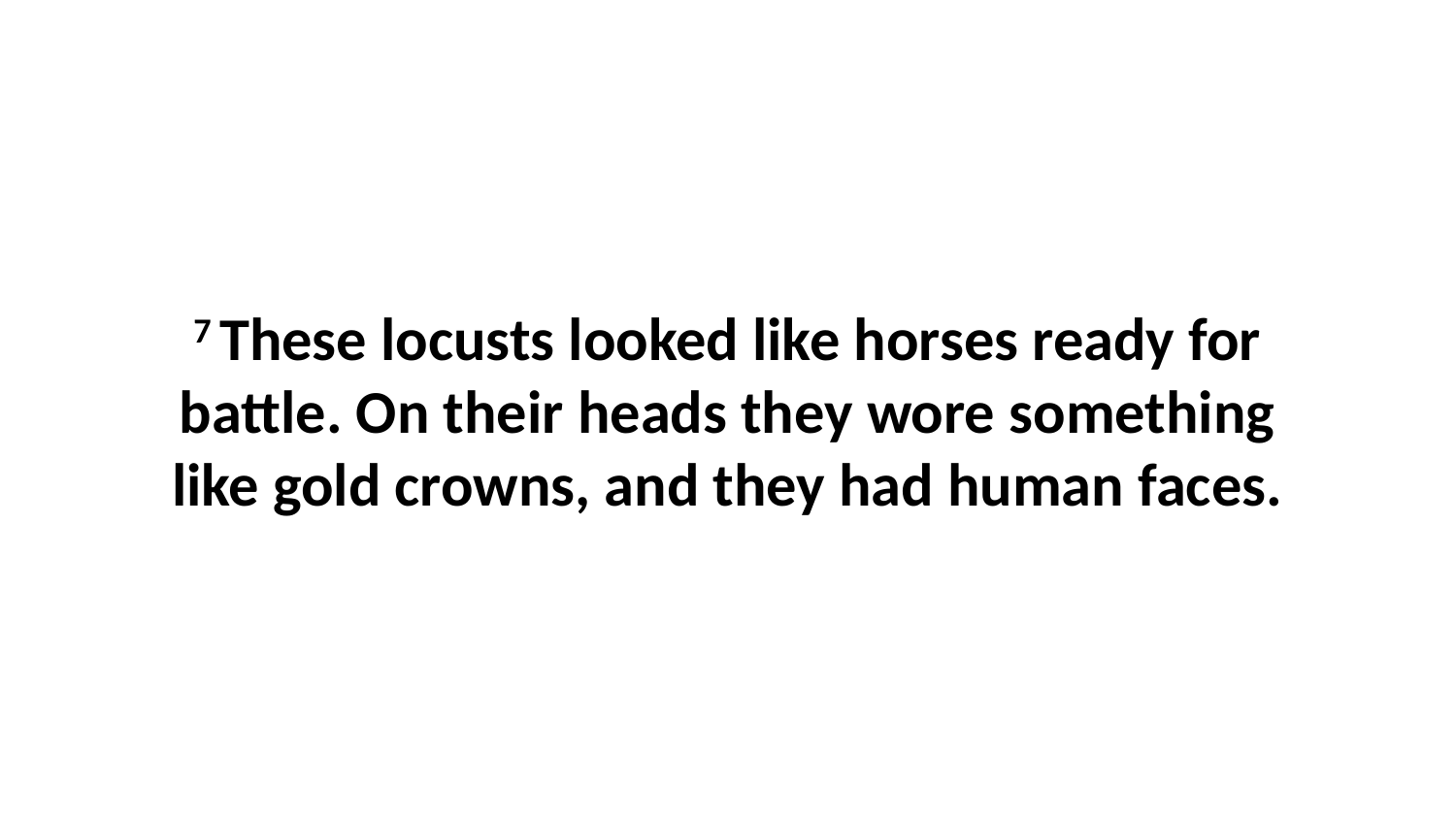

7 These locusts looked like horses ready for battle. On their heads they wore something like gold crowns, and they had human faces.